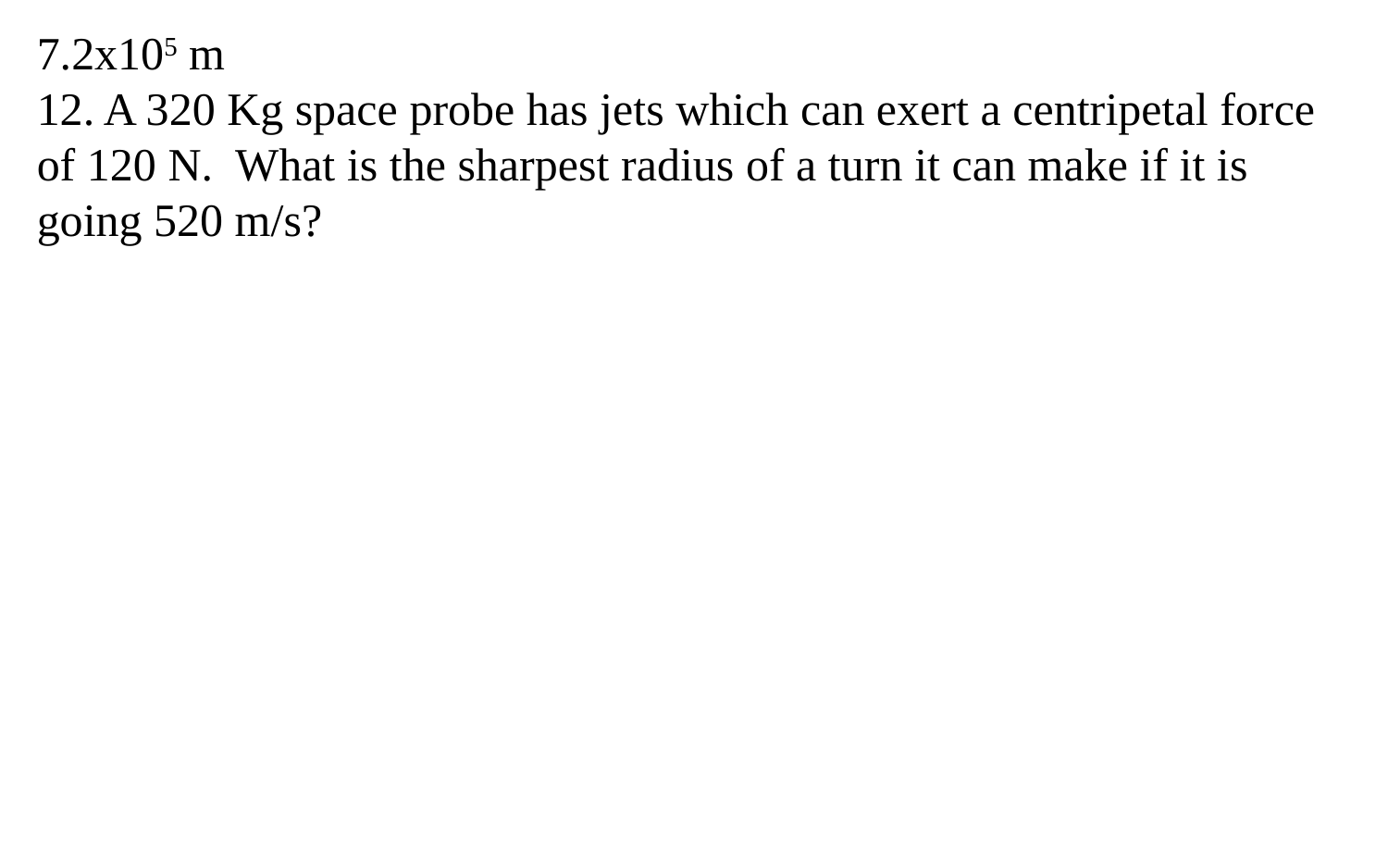

7.2x105 m
12. A 320 Kg space probe has jets which can exert a centripetal force of 120 N.  What is the sharpest radius of a turn it can make if it is going 520 m/s?